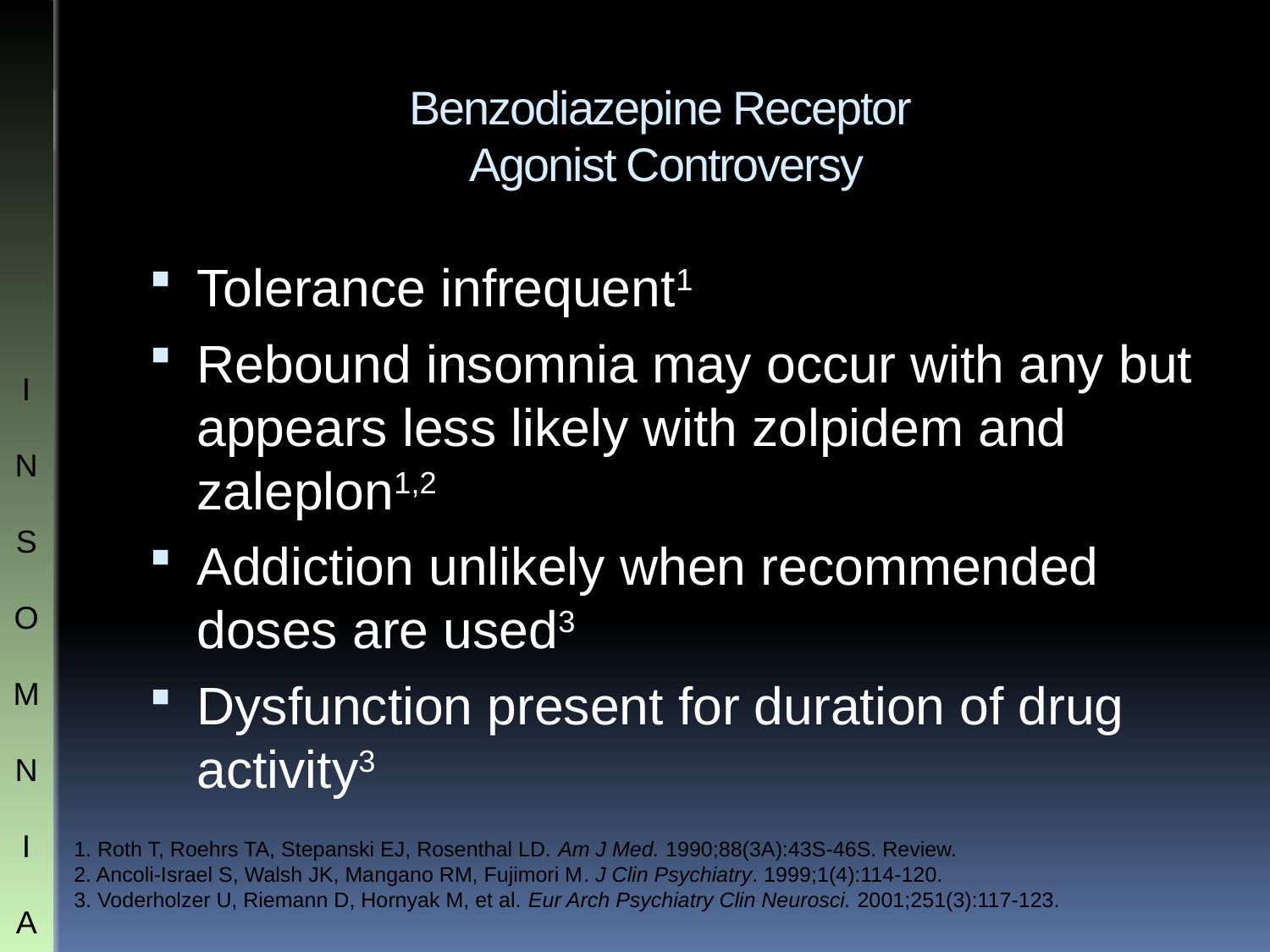

# Benzodiazepine Receptor Agonist Controversy
Tolerance infrequent1
Rebound insomnia may occur with any but appears less likely with zolpidem and zaleplon1,2
Addiction unlikely when recommended doses are used3
Dysfunction present for duration of drug activity3
I

N

S

O

M

N

I

A
1. Roth T, Roehrs TA, Stepanski EJ, Rosenthal LD. Am J Med. 1990;88(3A):43S-46S. Review.
2. Ancoli-Israel S, Walsh JK, Mangano RM, Fujimori M. J Clin Psychiatry. 1999;1(4):114-120.
3. Voderholzer U, Riemann D, Hornyak M, et al. Eur Arch Psychiatry Clin Neurosci. 2001;251(3):117-123.